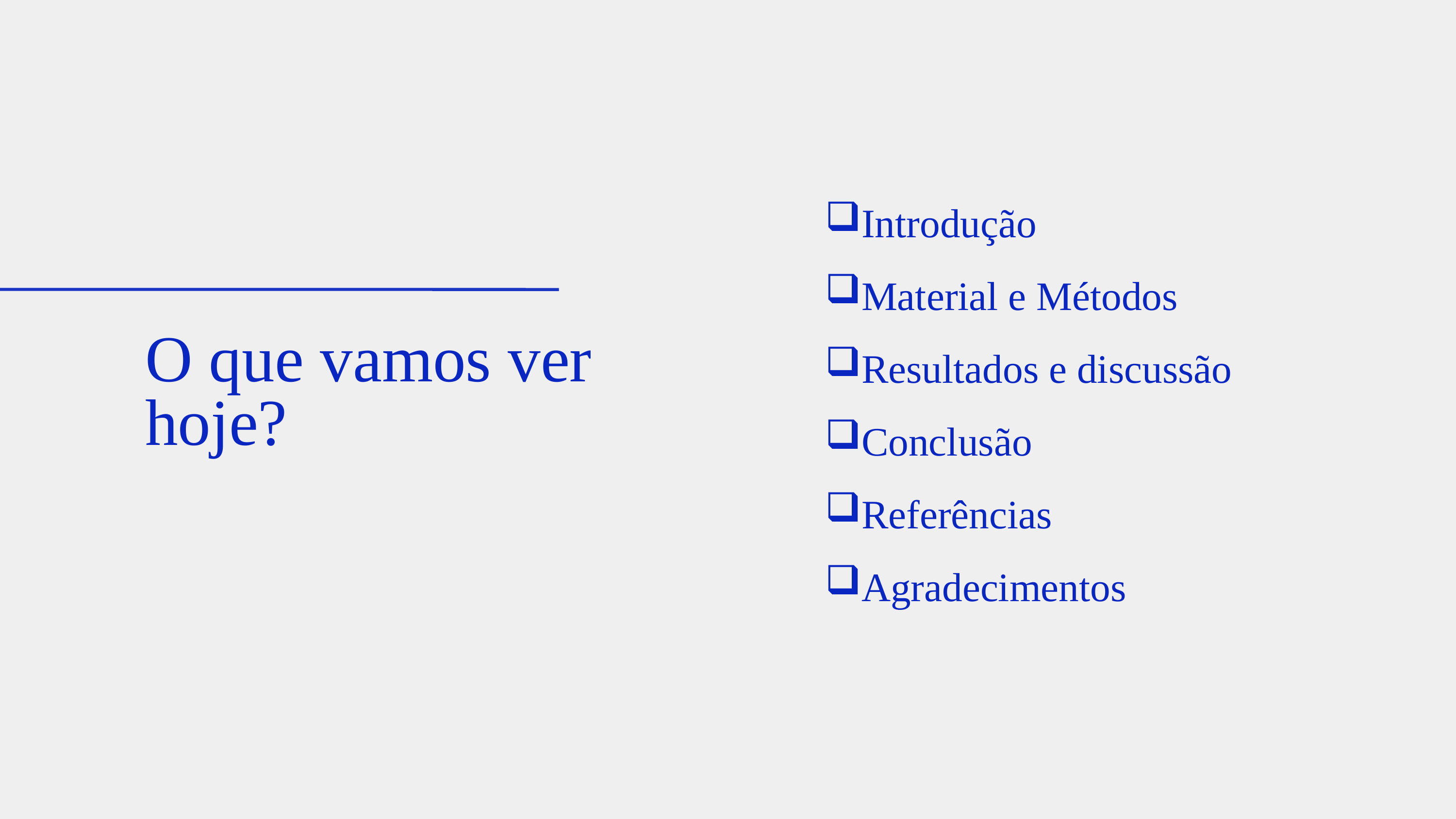

Introdução
Material e Métodos
Resultados e discussão
Conclusão
Referências
Agradecimentos

O que vamos ver hoje?